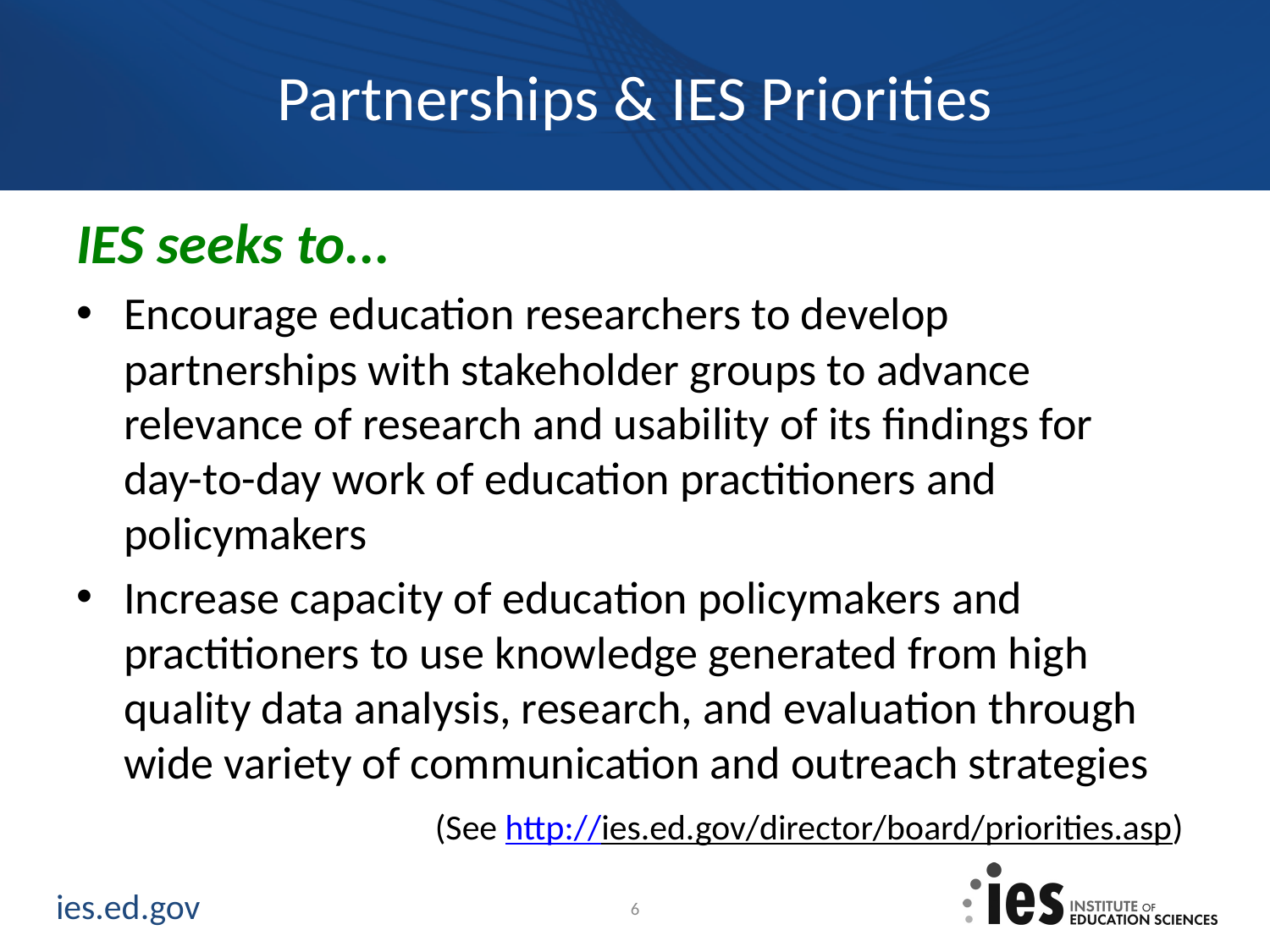

# Partnerships & IES Priorities
IES seeks to...
Encourage education researchers to develop partnerships with stakeholder groups to advance relevance of research and usability of its findings for day-to-day work of education practitioners and policymakers
Increase capacity of education policymakers and practitioners to use knowledge generated from high quality data analysis, research, and evaluation through  wide variety of communication and outreach strategies

(See http://ies.ed.gov/director/board/priorities.asp)
6